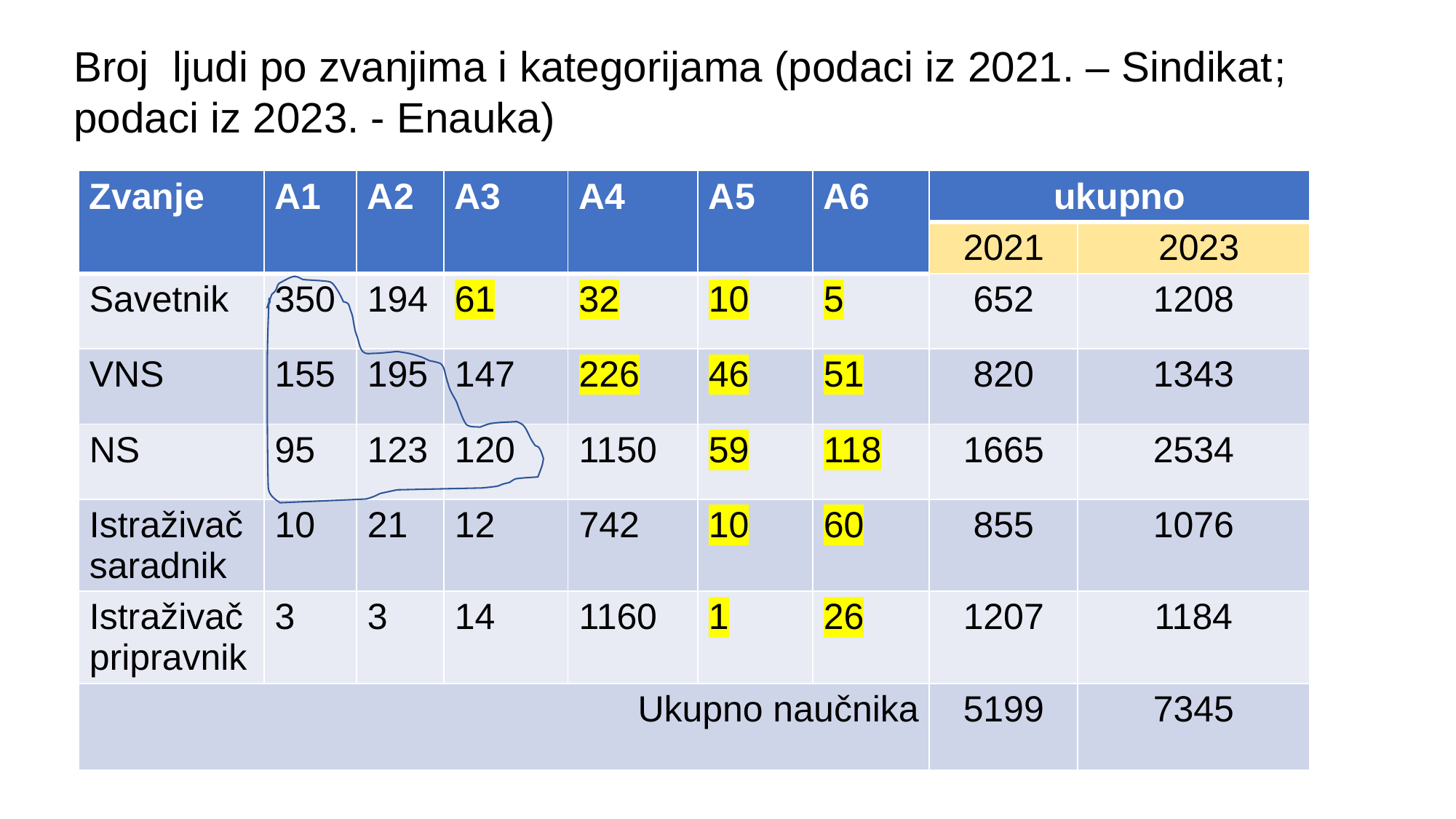

Broj  ljudi po zvanjima i kategorijama (podaci iz 2021. – Sindikat; podaci iz 2023. - Enauka)
| Zvanje | A1 | A2 | A3 | A4 | A5 | A6 | ukupno |  |
| --- | --- | --- | --- | --- | --- | --- | --- | --- |
|  |  |  |  |  |  |  | 2021 | 2023 |
| Savetnik | 350 | 194 | 61 | 32 | 10 | 5 | 652 | 1208 |
| VNS | 155 | 195 | 147 | 226 | 46 | 51 | 820 | 1343 |
| NS | 95 | 123 | 120 | 1150 | 59 | 118 | 1665 | 2534 |
| Istraživač saradnik | 10 | 21 | 12 | 742 | 10 | 60 | 855 | 1076 |
| Istraživač pripravnik | 3 | 3 | 14 | 1160 | 1 | 26 | 1207 | 1184 |
| Ukupno naučnika |  |  |  |  |  |  | 5199 | 7345 |